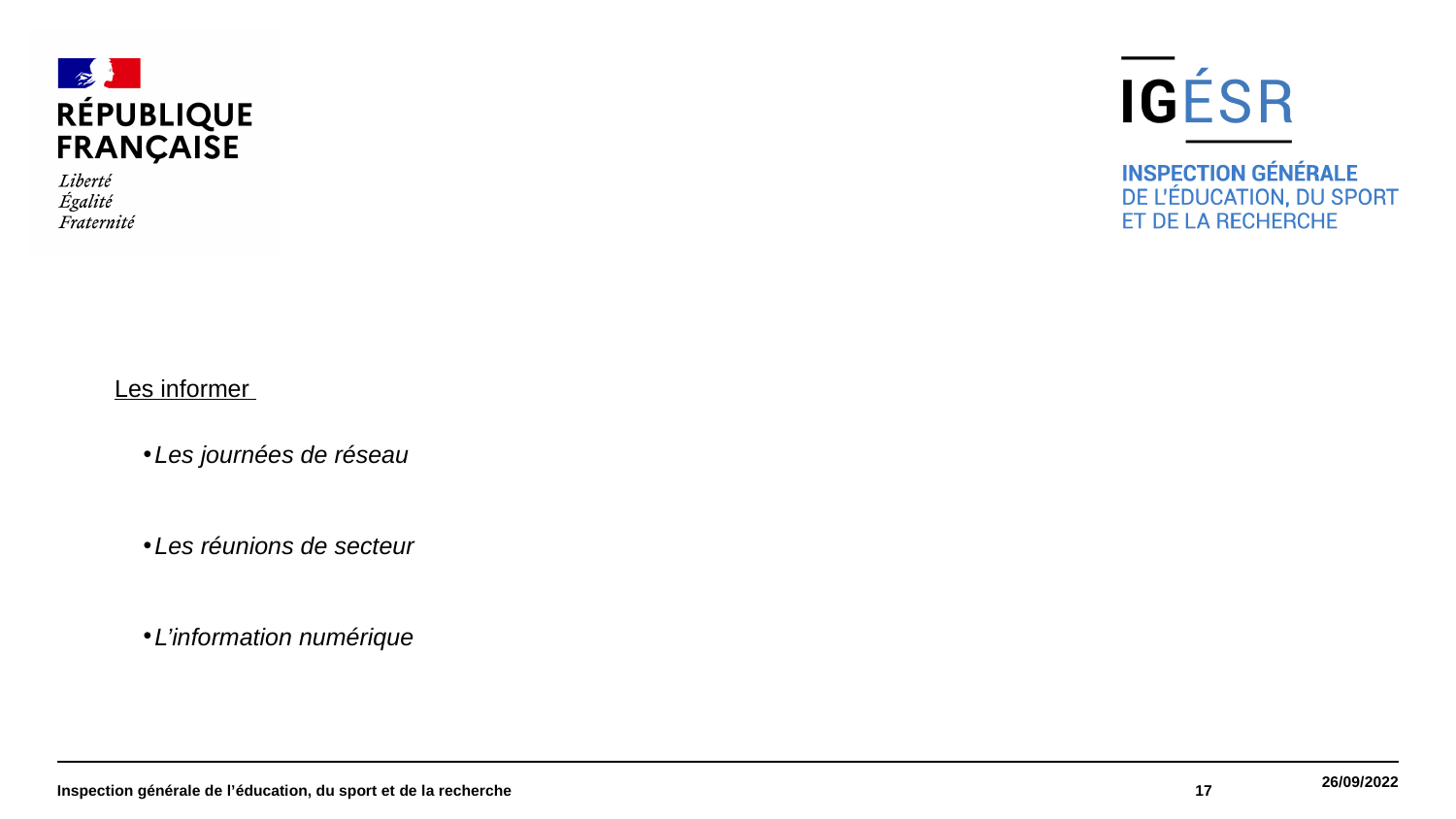

#
Les informer

Les journées de réseau

Les réunions de secteur

L’information numérique

Inspection générale de l’éducation, du sport et de la recherche
17
26/09/2022